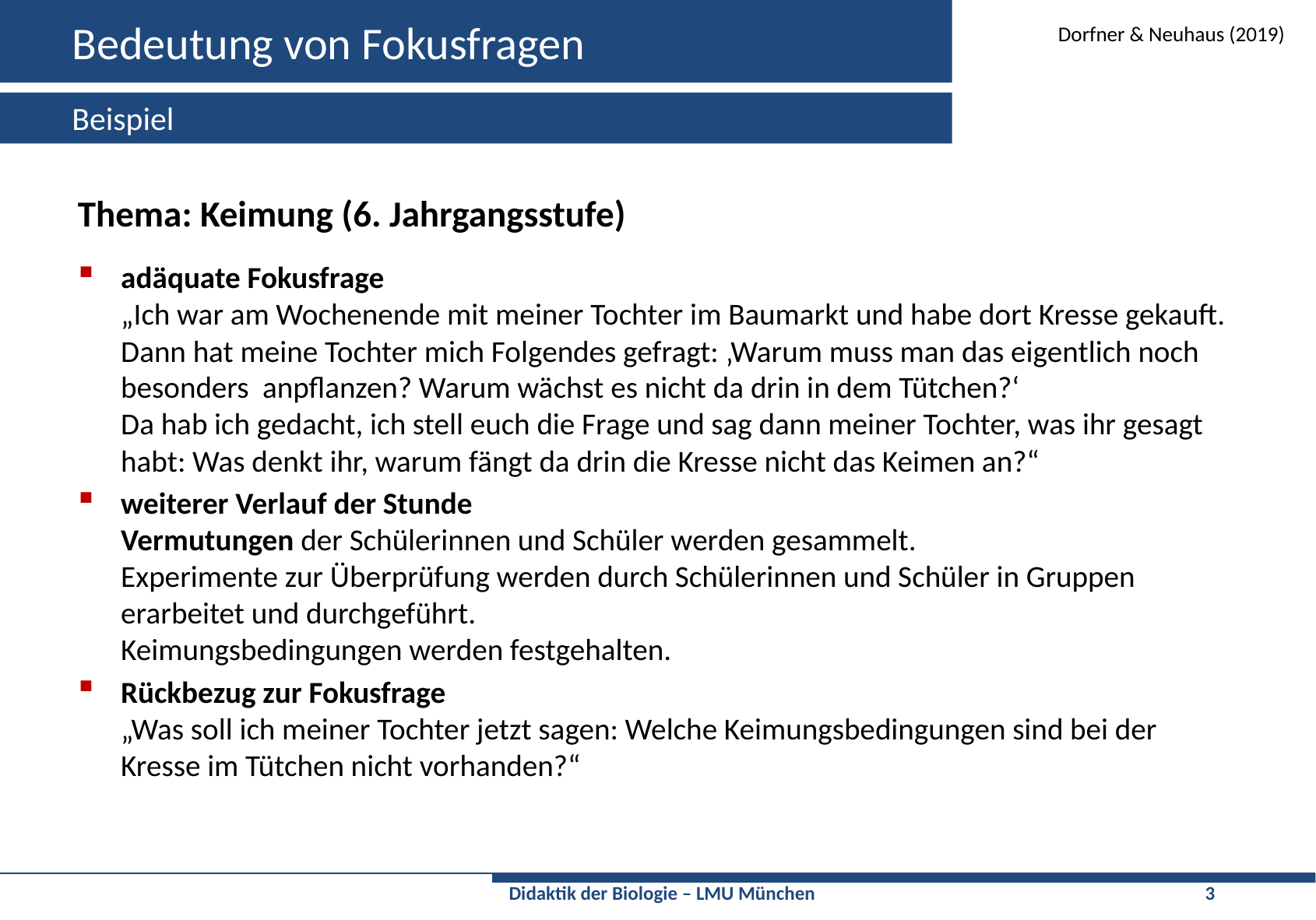

# Bedeutung von Fokusfragen
 Dorfner & Neuhaus (2019)
Beispiel
Thema: Keimung (6. Jahrgangsstufe)
adäquate Fokusfrage
„Ich war am Wochenende mit meiner Tochter im Baumarkt und habe dort Kresse gekauft. Dann hat meine Tochter mich Folgendes gefragt: ‚Warum muss man das eigentlich noch besonders  anpflanzen? Warum wächst es nicht da drin in dem Tütchen?‘
Da hab ich gedacht, ich stell euch die Frage und sag dann meiner Tochter, was ihr gesagt habt: Was denkt ihr, warum fängt da drin die Kresse nicht das Keimen an?“
weiterer Verlauf der Stunde
Vermutungen der Schülerinnen und Schüler werden gesammelt.
Experimente zur Überprüfung werden durch Schülerinnen und Schüler in Gruppen erarbeitet und durchgeführt.
Keimungsbedingungen werden festgehalten.
Rückbezug zur Fokusfrage
„Was soll ich meiner Tochter jetzt sagen: Welche Keimungsbedingungen sind bei der Kresse im Tütchen nicht vorhanden?“